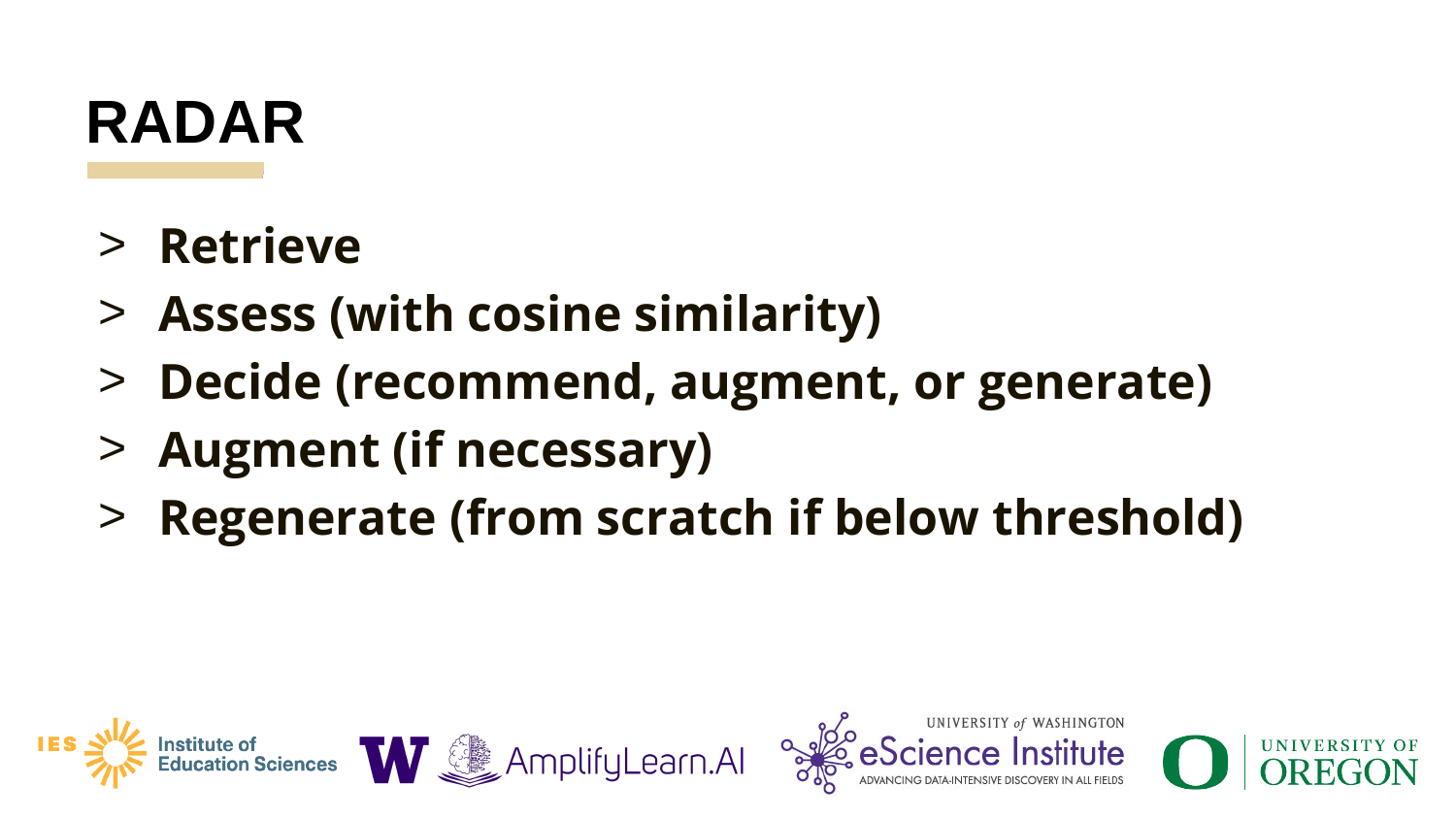

# RADAR
Retrieve
Assess (with cosine similarity)
Decide (recommend, augment, or generate)
Augment (if necessary)
Regenerate (from scratch if below threshold)